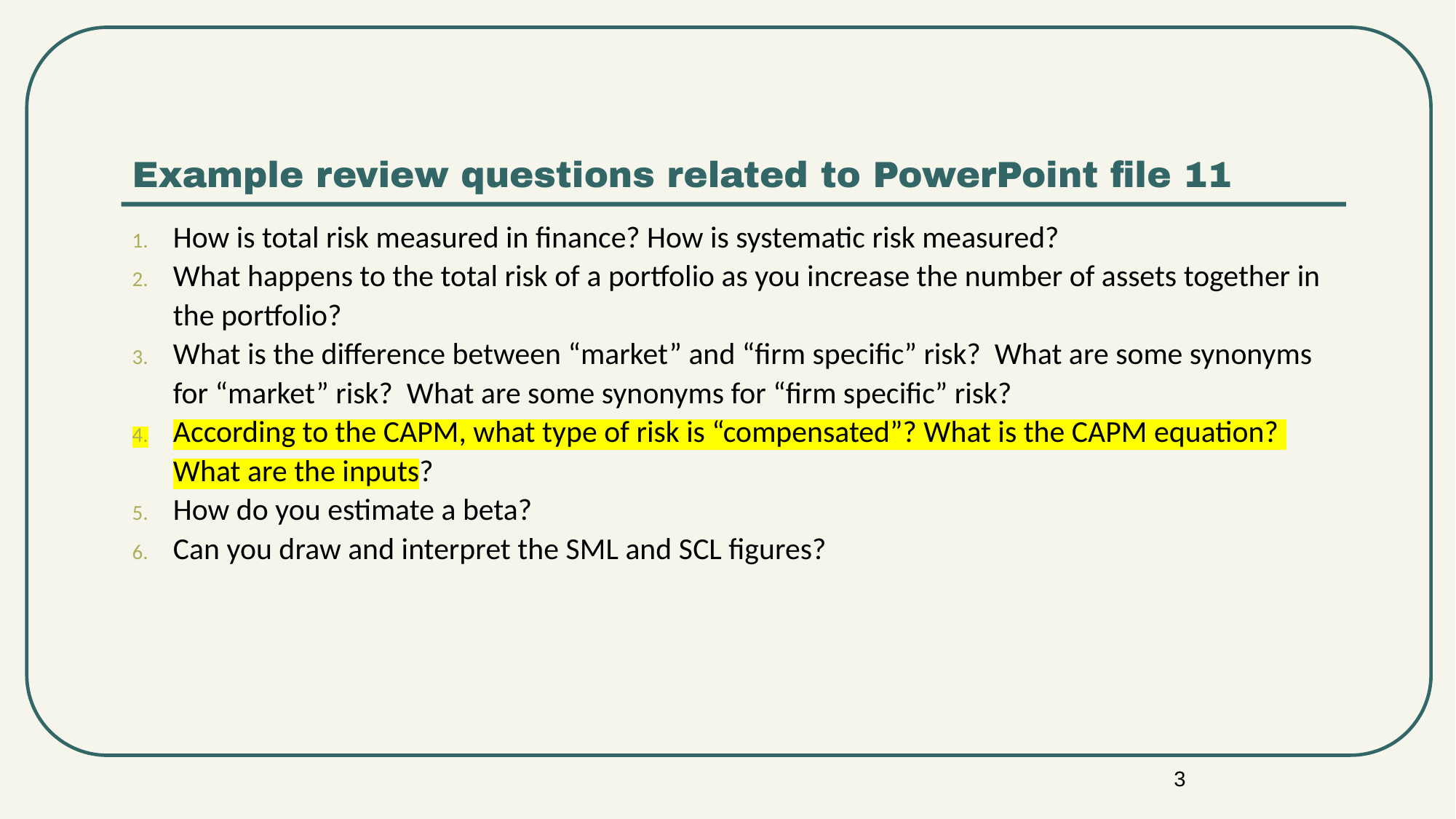

# Example review questions related to PowerPoint file 11
How is total risk measured in finance? How is systematic risk measured?
What happens to the total risk of a portfolio as you increase the number of assets together in the portfolio?
What is the difference between “market” and “firm specific” risk?  What are some synonyms for “market” risk?  What are some synonyms for “firm specific” risk?
According to the CAPM, what type of risk is “compensated”? What is the CAPM equation?  What are the inputs?
How do you estimate a beta?
Can you draw and interpret the SML and SCL figures?
3